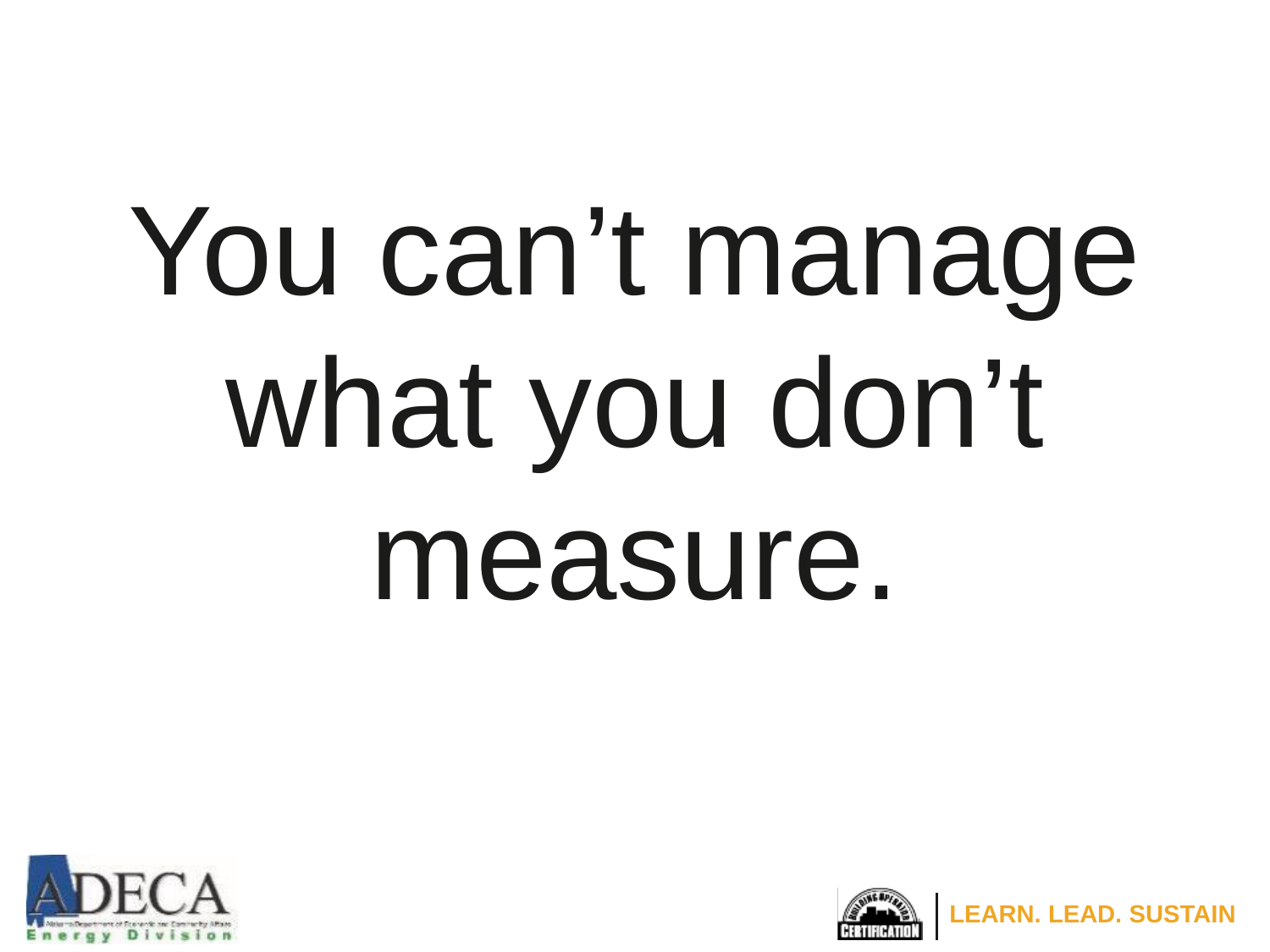

You can’t manage what you don’t measure.